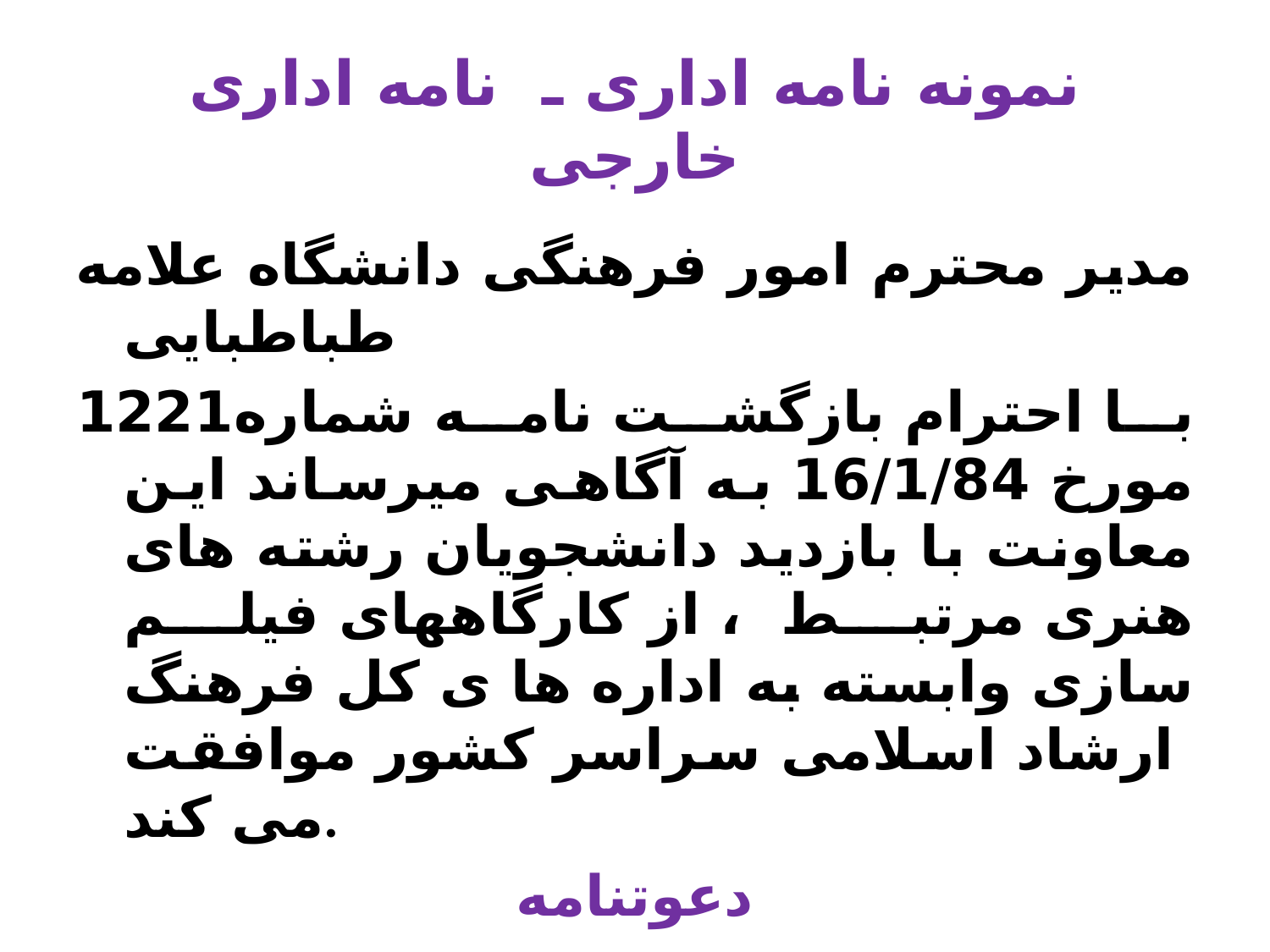

# نمونه نامه اداری ـ  نامه اداری خارجی
مدیر محترم امور فرهنگی دانشگاه علامه طباطبایی
با احترام بازگشت نامه شماره1221 مورخ 16/1/84 به آگاهی میرساند این معاونت با بازدید دانشجویان رشته های هنری مرتبط  ، از کارگاههای فیلم سازی وابسته به اداره ها ی کل فرهنگ  ارشاد اسلامی سراسر کشور موافقت می کند.
دعوتنامه
با سلام از جناب عالی دعوت می شود در مراسم افتتاح هفدهمین نمایشگاه بین المللی کتاب در تهران که در روز ............مورخ15/2/83 در محل همایش های نمایشگاه بین المللی تهران برگزار می گردد حضور یابید.